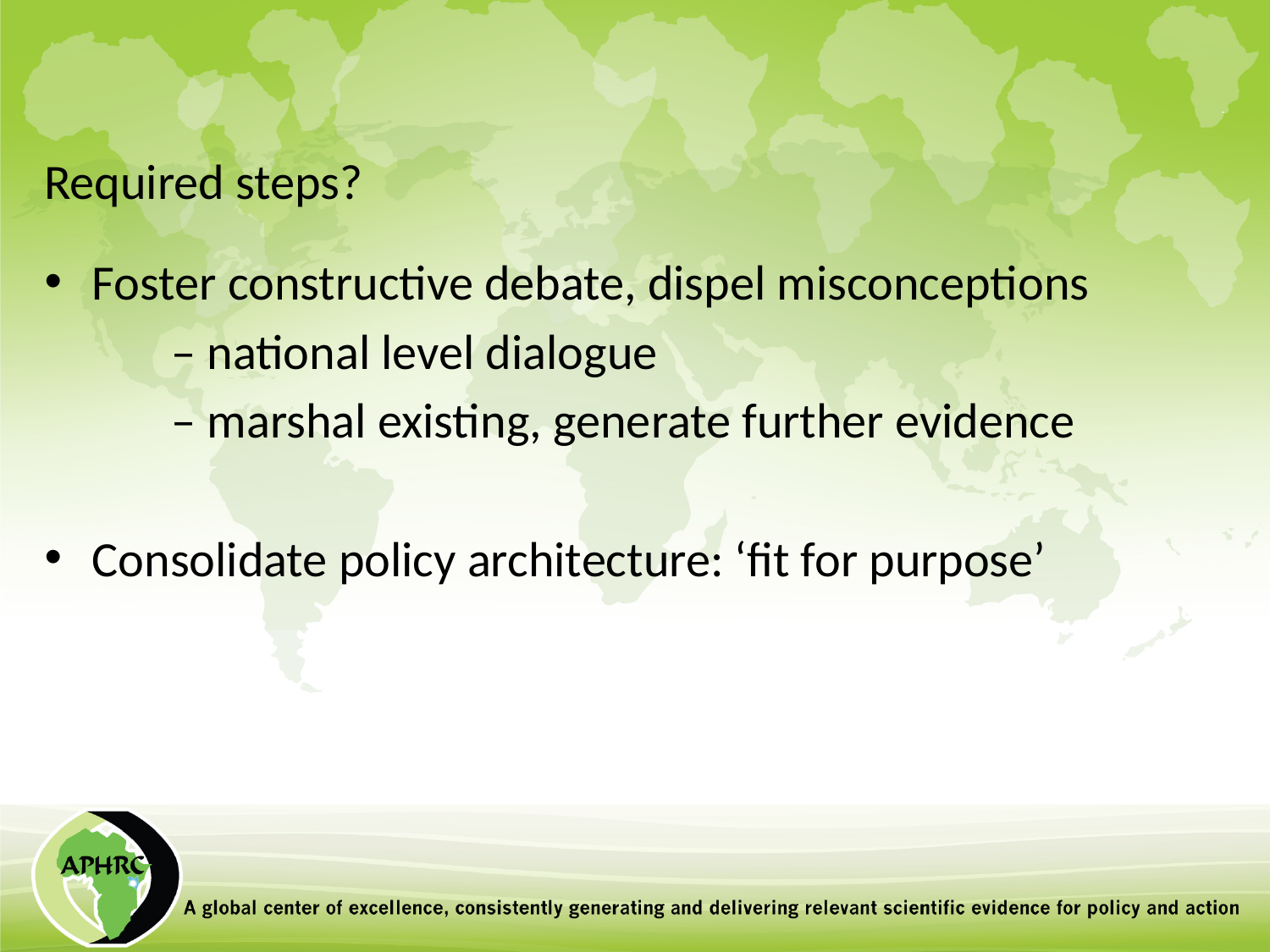

Required steps?
Foster constructive debate, dispel misconceptions
	– national level dialogue
	– marshal existing, generate further evidence

Consolidate policy architecture: ‘fit for purpose’